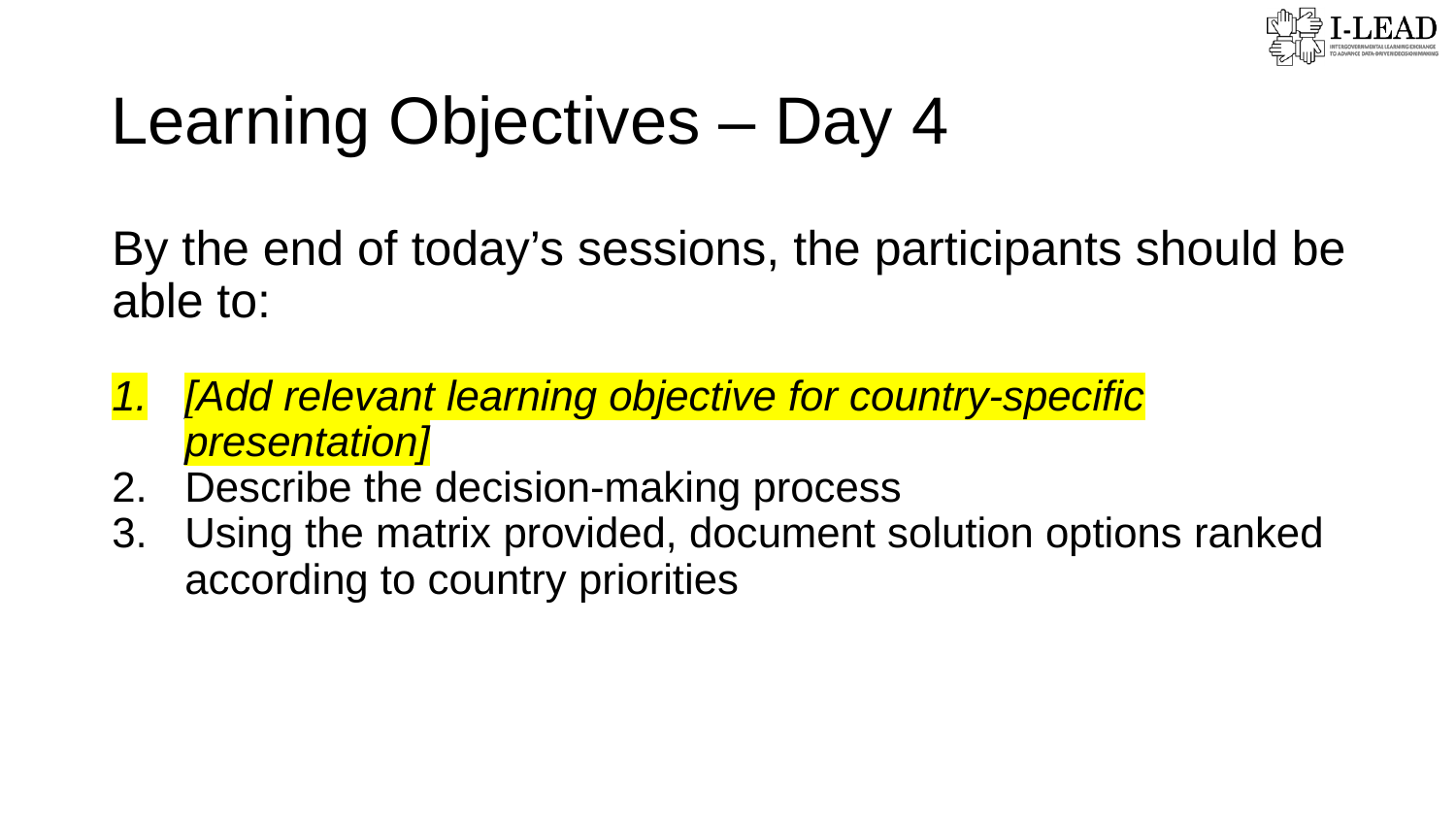

# Learning Objectives – Day 4
By the end of today’s sessions, the participants should be able to:

[Add relevant learning objective for country-specific presentation]
Describe the decision-making process
Using the matrix provided, document solution options ranked according to country priorities